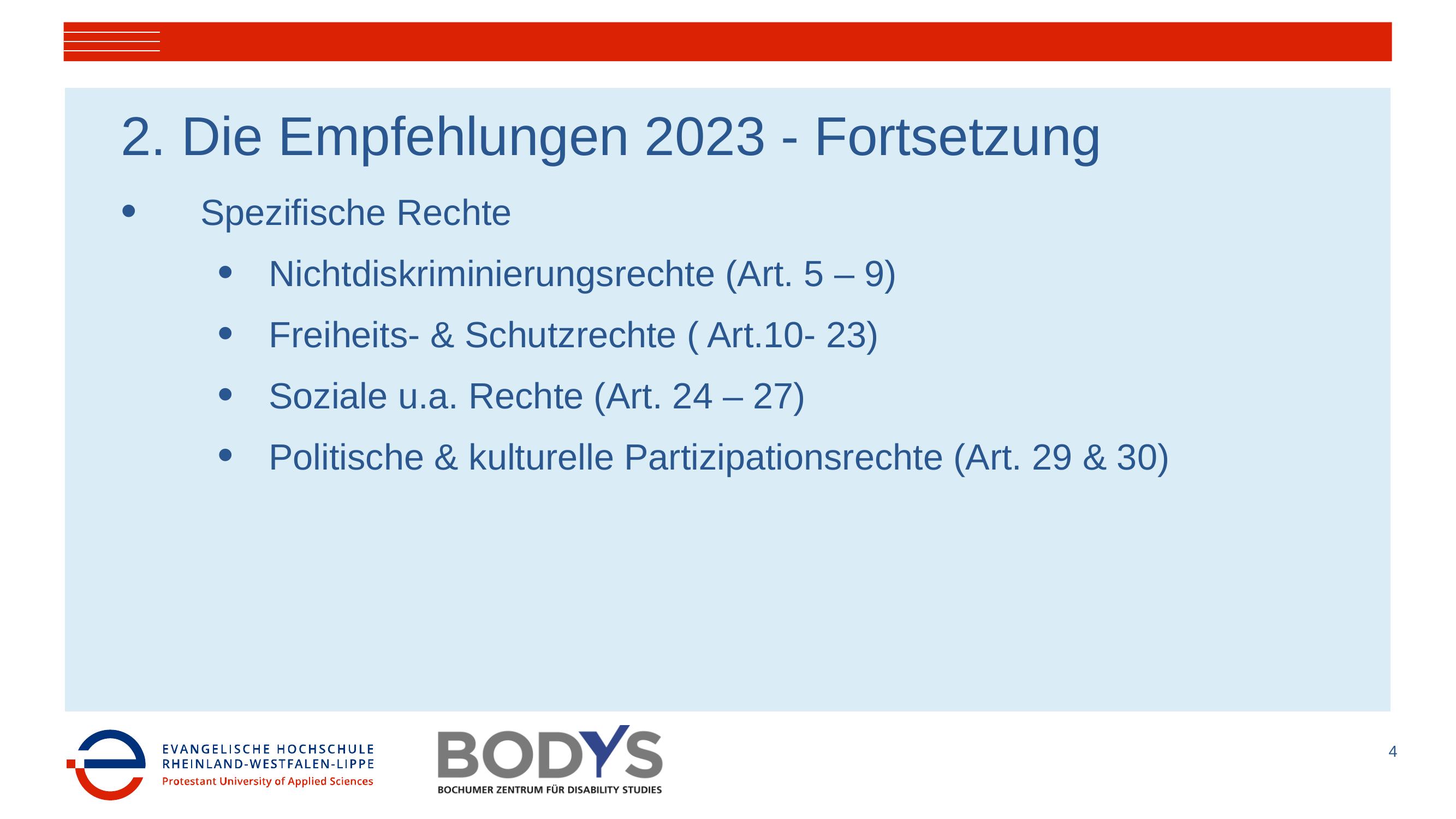

# 2. Die Empfehlungen 2023 - Fortsetzung
Spezifische Rechte
Nichtdiskriminierungsrechte (Art. 5 – 9)
Freiheits- & Schutzrechte ( Art.10- 23)
Soziale u.a. Rechte (Art. 24 – 27)
Politische & kulturelle Partizipationsrechte (Art. 29 & 30)
4